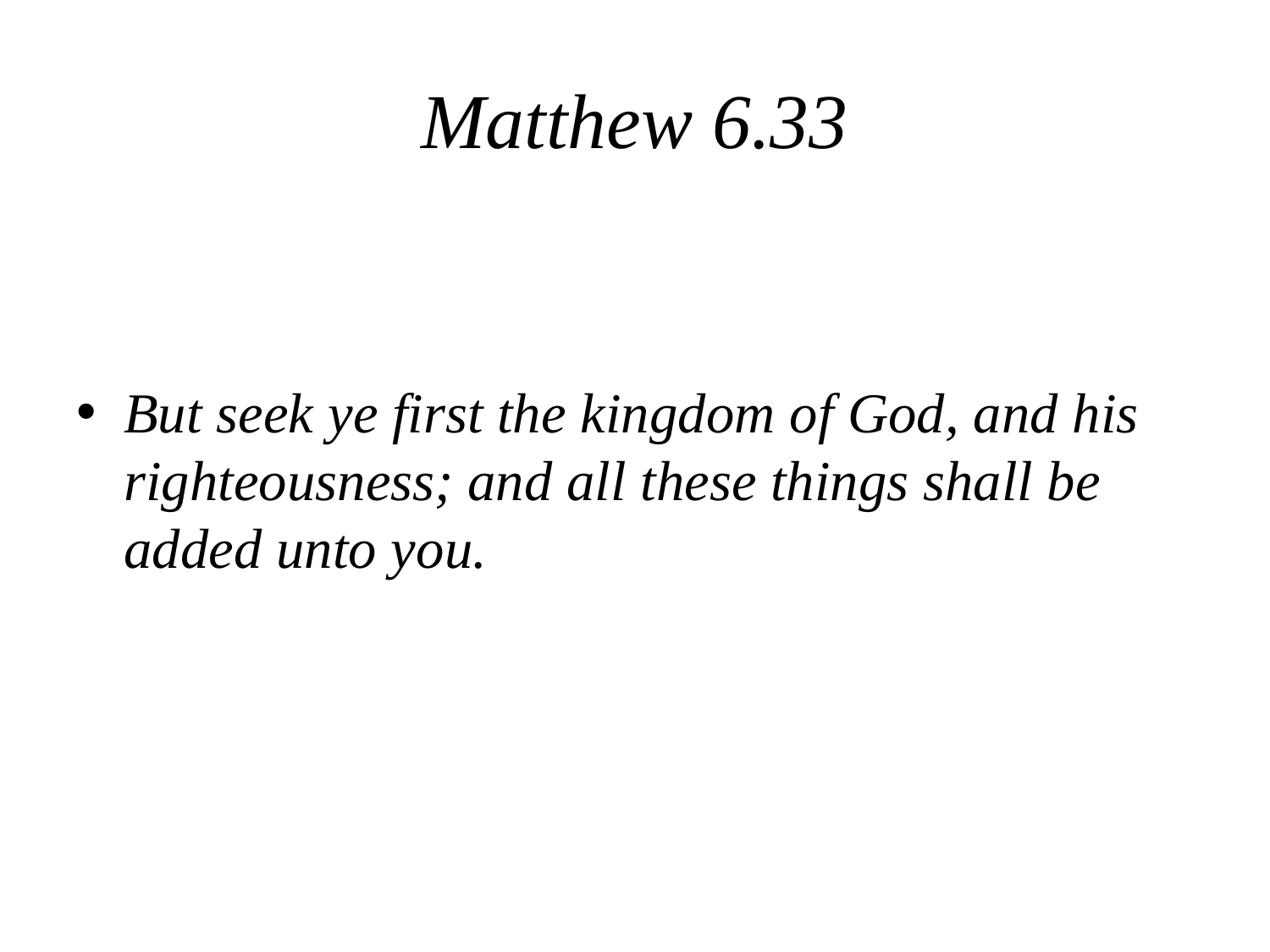

# Matthew 6.33
But seek ye first the kingdom of God, and his righteousness; and all these things shall be added unto you.